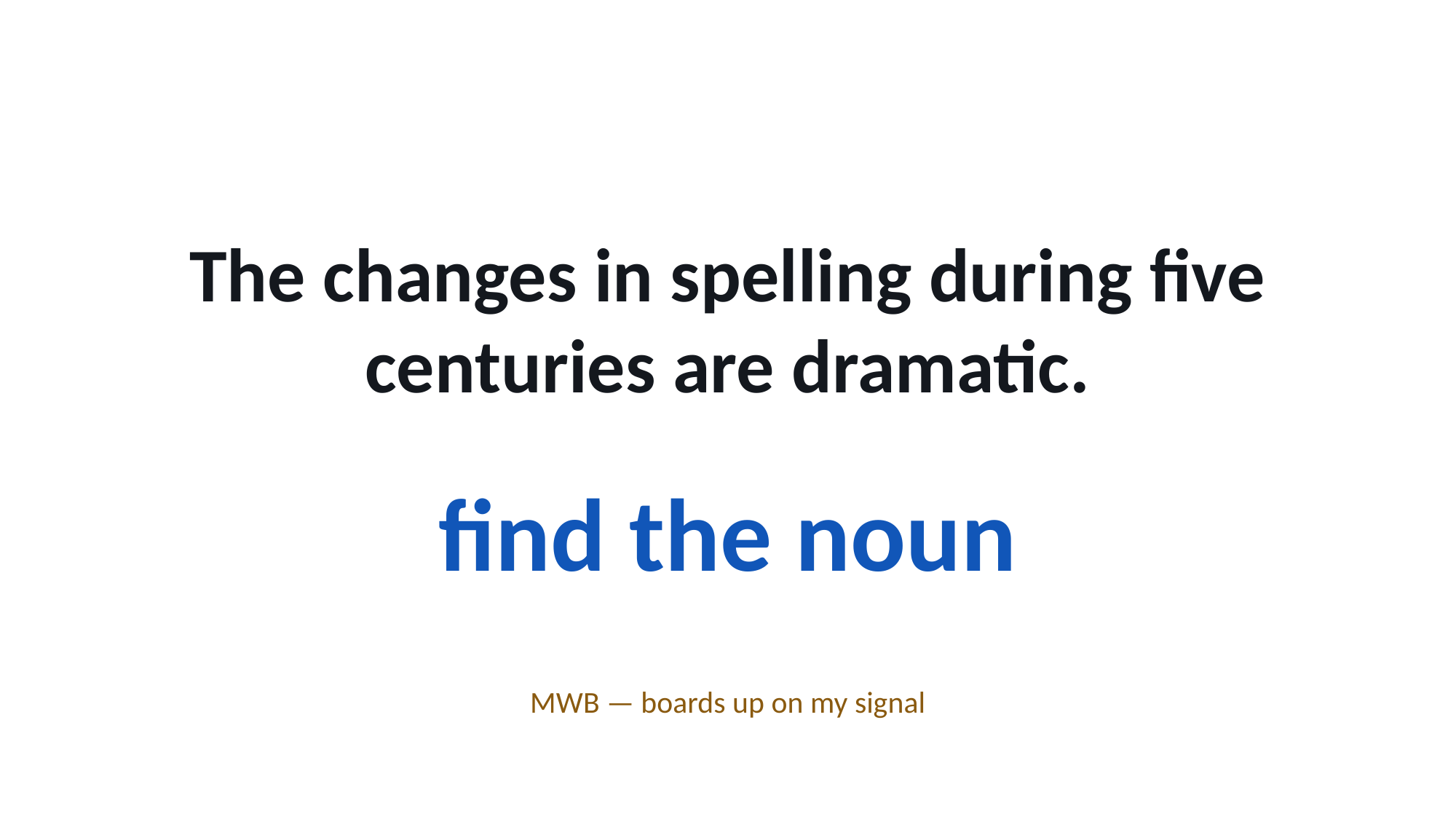

The changes in spelling during five centuries are dramatic.
find the noun
MWB — boards up on my signal